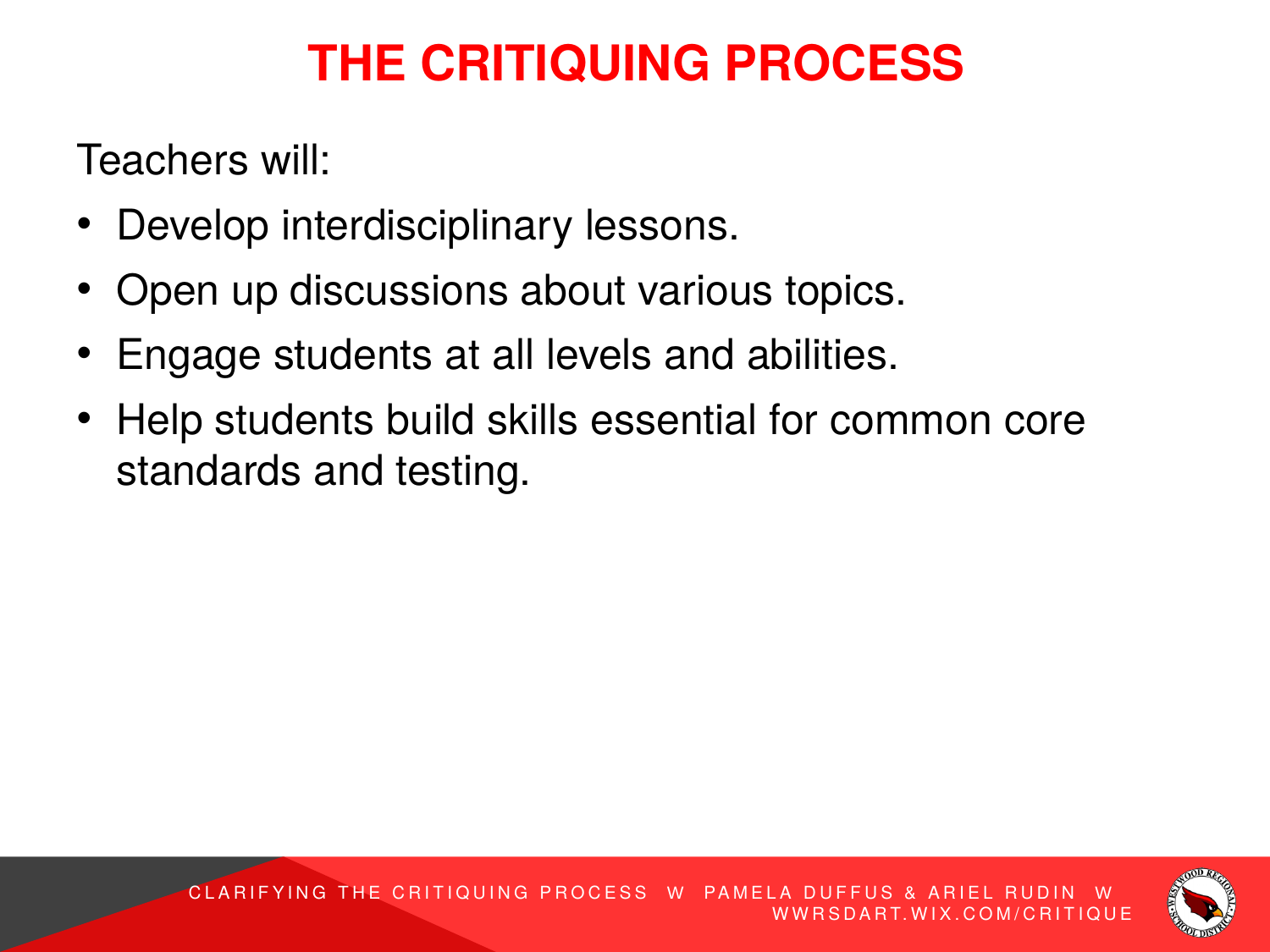

the critiquing process
Teachers will:
Develop interdisciplinary lessons.
Open up discussions about various topics.
Engage students at all levels and abilities.
Help students build skills essential for common core standards and testing.
Clarifying the Critiquing Process  w  Pamela Duffus & Ariel Rudin  w   wwrsdart.wix.com/critique